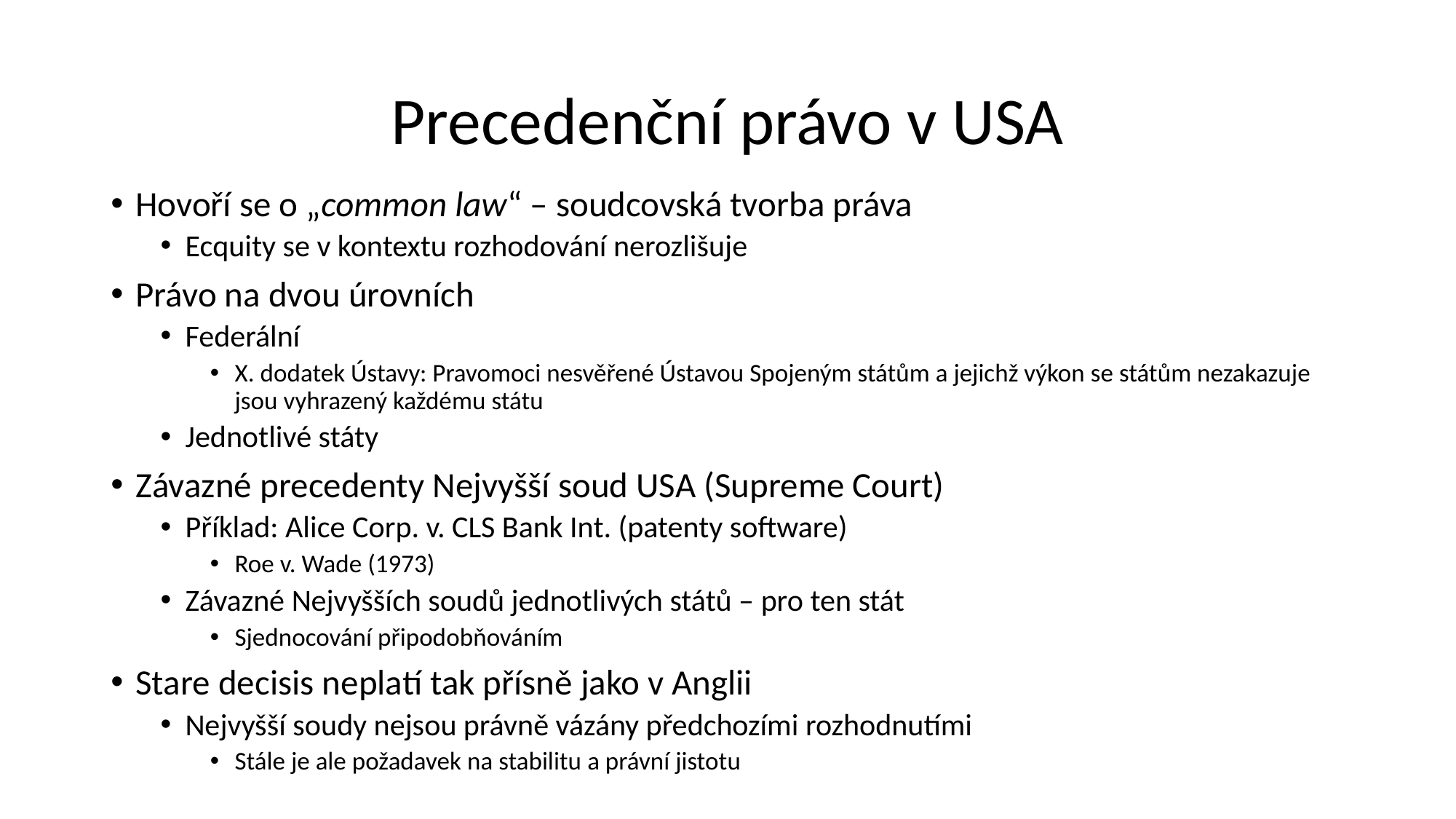

# Precedenční právo v USA
Hovoří se o „common law“ – soudcovská tvorba práva
Ecquity se v kontextu rozhodování nerozlišuje
Právo na dvou úrovních
Federální
X. dodatek Ústavy: Pravomoci nesvěřené Ústavou Spojeným státům a jejichž výkon se státům nezakazuje jsou vyhrazený každému státu
Jednotlivé státy
Závazné precedenty Nejvyšší soud USA (Supreme Court)
Příklad: Alice Corp. v. CLS Bank Int. (patenty software)
Roe v. Wade (1973)
Závazné Nejvyšších soudů jednotlivých států – pro ten stát
Sjednocování připodobňováním
Stare decisis neplatí tak přísně jako v Anglii
Nejvyšší soudy nejsou právně vázány předchozími rozhodnutími
Stále je ale požadavek na stabilitu a právní jistotu